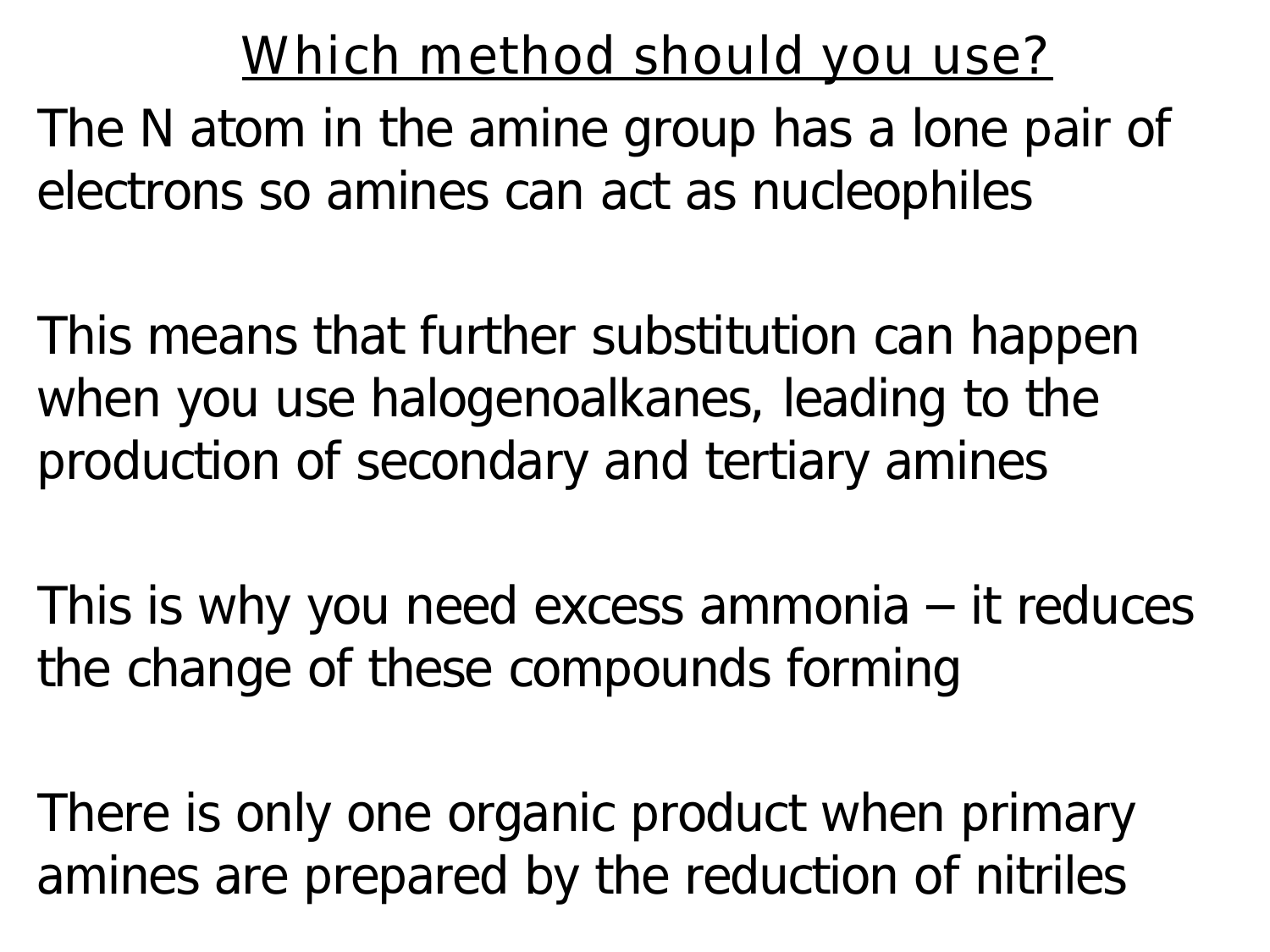

# Which method should you use?
The N atom in the amine group has a lone pair of electrons so amines can act as nucleophiles

This means that further substitution can happen when you use halogenoalkanes, leading to the production of secondary and tertiary amines

This is why you need excess ammonia – it reduces the change of these compounds forming

There is only one organic product when primary amines are prepared by the reduction of nitriles